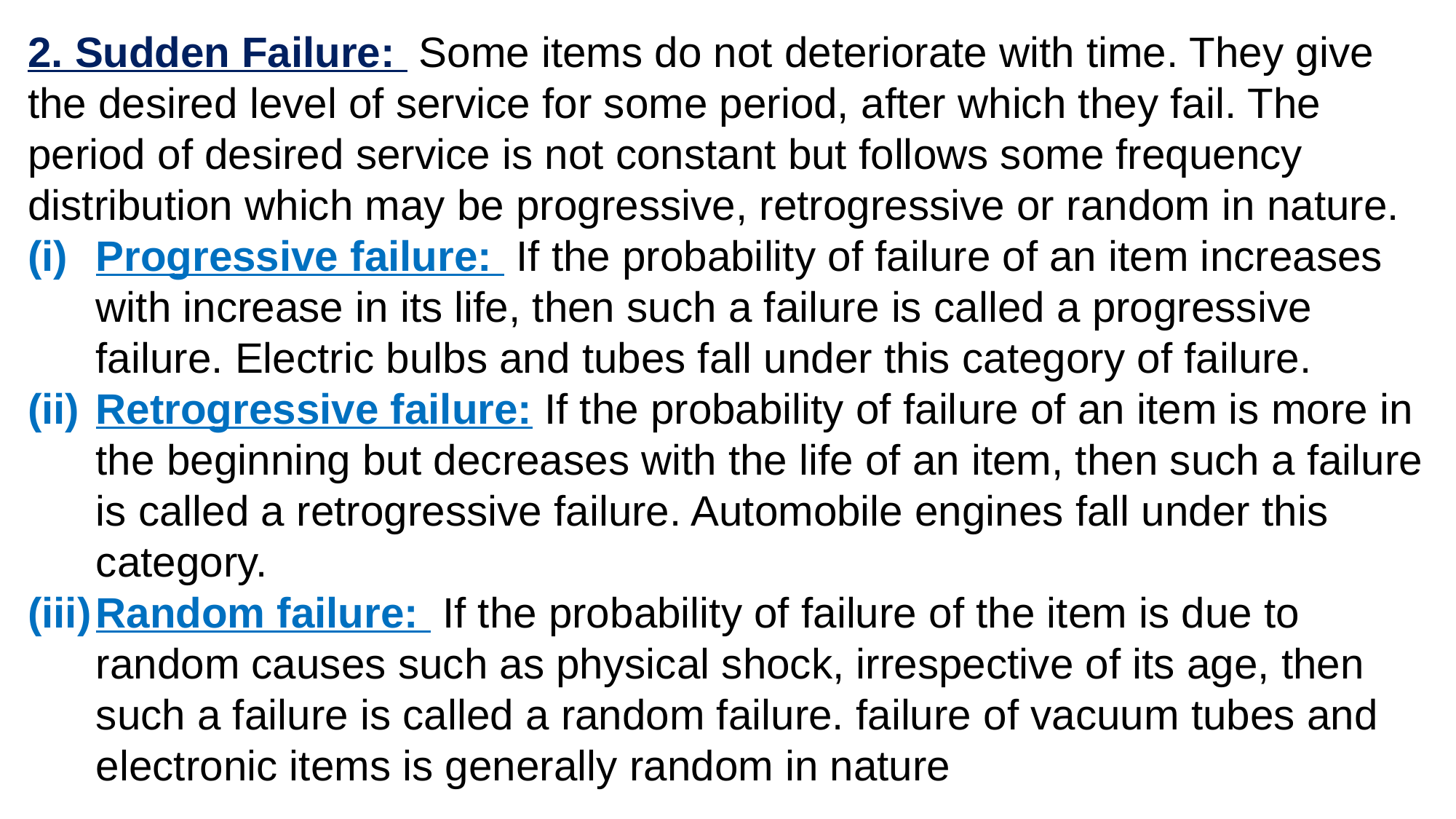

2. Sudden Failure:  Some items do not deteriorate with time. They give the desired level of service for some period, after which they fail. The period of desired service is not constant but follows some frequency distribution which may be progressive, retrogressive or random in nature.
Progressive failure:  If the probability of failure of an item increases with increase in its life, then such a failure is called a progressive failure. Electric bulbs and tubes fall under this category of failure.
Retrogressive failure: If the probability of failure of an item is more in the beginning but decreases with the life of an item, then such a failure is called a retrogressive failure. Automobile engines fall under this category.
Random failure:  If the probability of failure of the item is due to random causes such as physical shock, irrespective of its age, then such a failure is called a random failure. failure of vacuum tubes and electronic items is generally random in nature